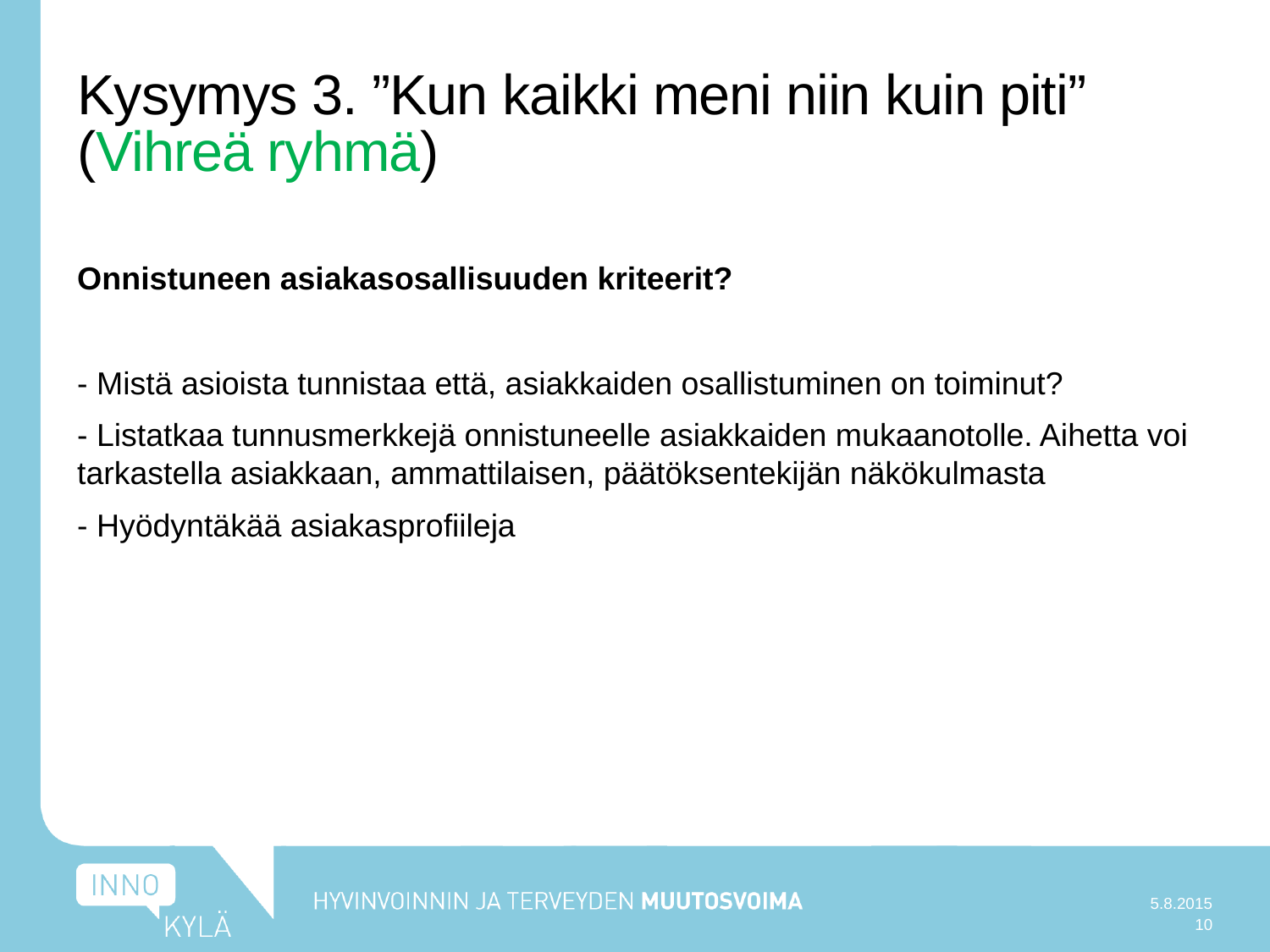

# Kysymys 3. ”Kun kaikki meni niin kuin piti” (Vihreä ryhmä)

Onnistuneen asiakasosallisuuden kriteerit?

- Mistä asioista tunnistaa että, asiakkaiden osallistuminen on toiminut?
- Listatkaa tunnusmerkkejä onnistuneelle asiakkaiden mukaanotolle. Aihetta voi tarkastella asiakkaan, ammattilaisen, päätöksentekijän näkökulmasta
- Hyödyntäkää asiakasprofiileja

5.8.2015
10